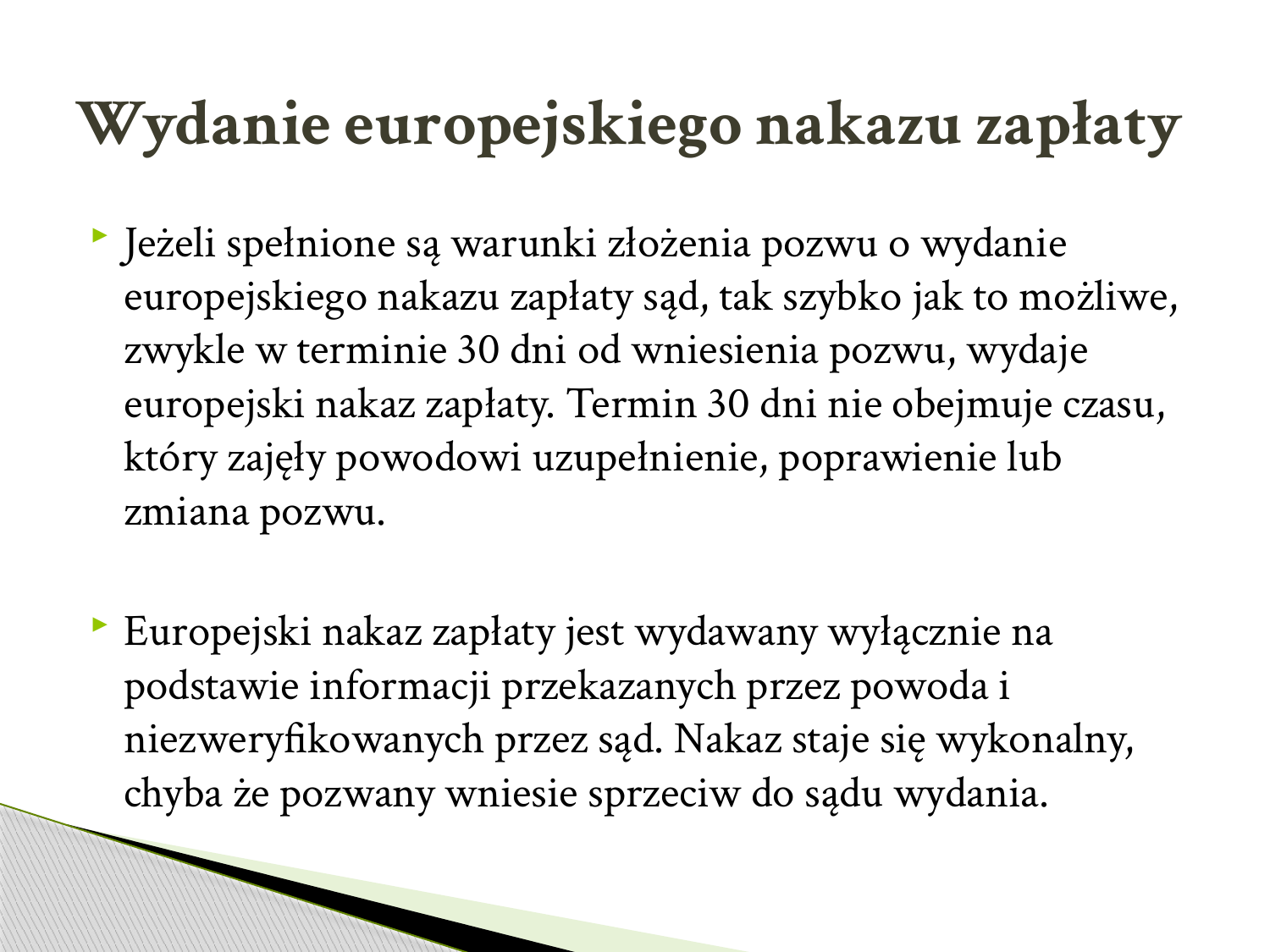

# Wydanie europejskiego nakazu zapłaty
Jeżeli spełnione są warunki złożenia pozwu o wydanie europejskiego nakazu zapłaty sąd, tak szybko jak to możliwe, zwykle w terminie 30 dni od wniesienia pozwu, wydaje europejski nakaz zapłaty. Termin 30 dni nie obejmuje czasu, który zajęły powodowi uzupełnienie, poprawienie lub zmiana pozwu.

Europejski nakaz zapłaty jest wydawany wyłącznie na podstawie informacji przekazanych przez powoda i niezweryfikowanych przez sąd. Nakaz staje się wykonalny, chyba że pozwany wniesie sprzeciw do sądu wydania.